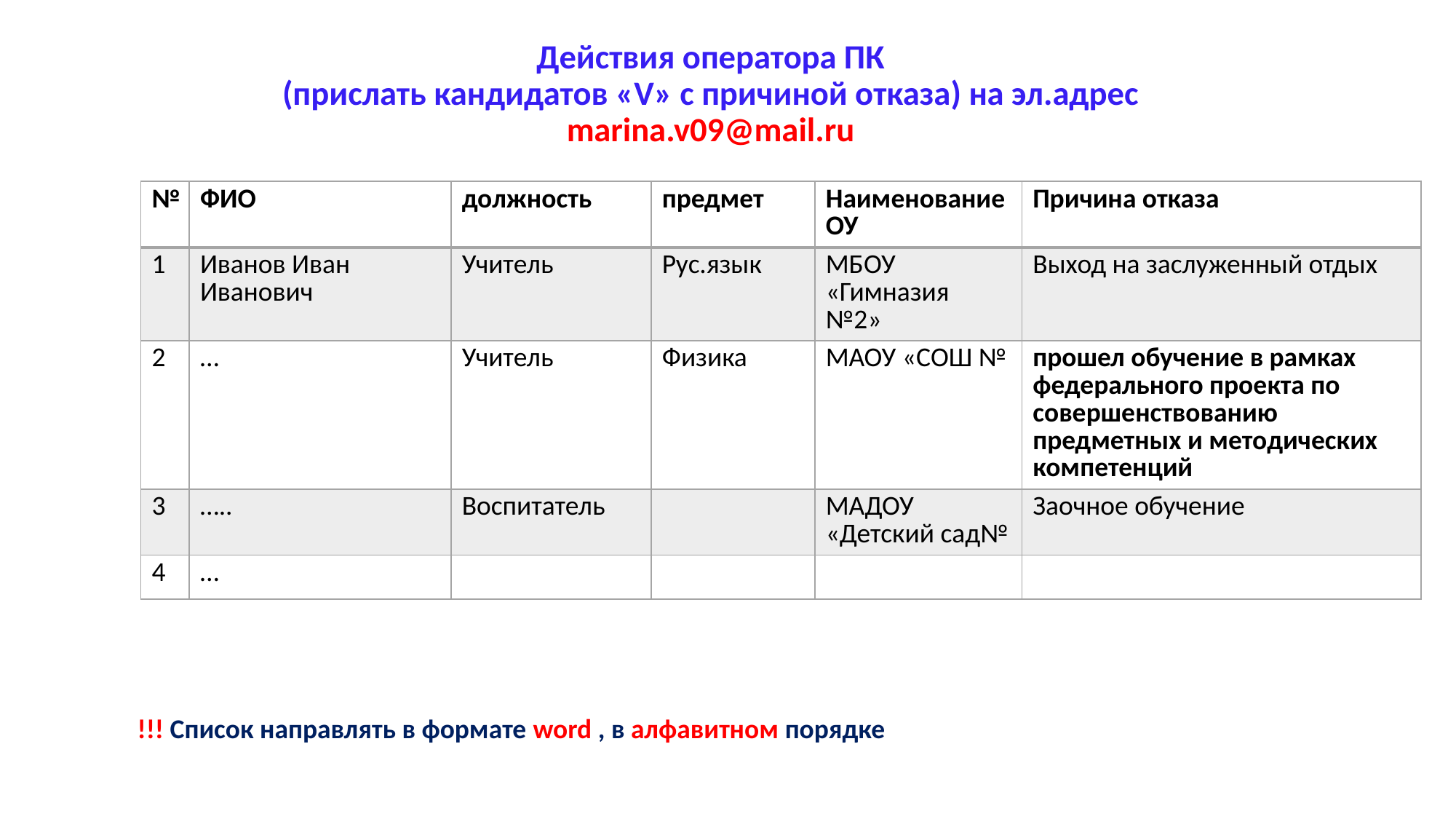

# Действия оператора ПК (прислать кандидатов «V» c причиной отказа) на эл.адрес marina.v09@mail.ru
| № | ФИО | должность | предмет | Наименование ОУ | Причина отказа |
| --- | --- | --- | --- | --- | --- |
| 1 | Иванов Иван Иванович | Учитель | Рус.язык | МБОУ «Гимназия №2» | Выход на заслуженный отдых |
| 2 | … | Учитель | Физика | МАОУ «СОШ № | прошел обучение в рамках федерального проекта по совершенствованию предметных и методических компетенций |
| 3 | ….. | Воспитатель |  | МАДОУ «Детский сад№ | Заочное обучение |
| 4 | … |  |  |  |  |

!!! Список направлять в формате word , в алфавитном порядке